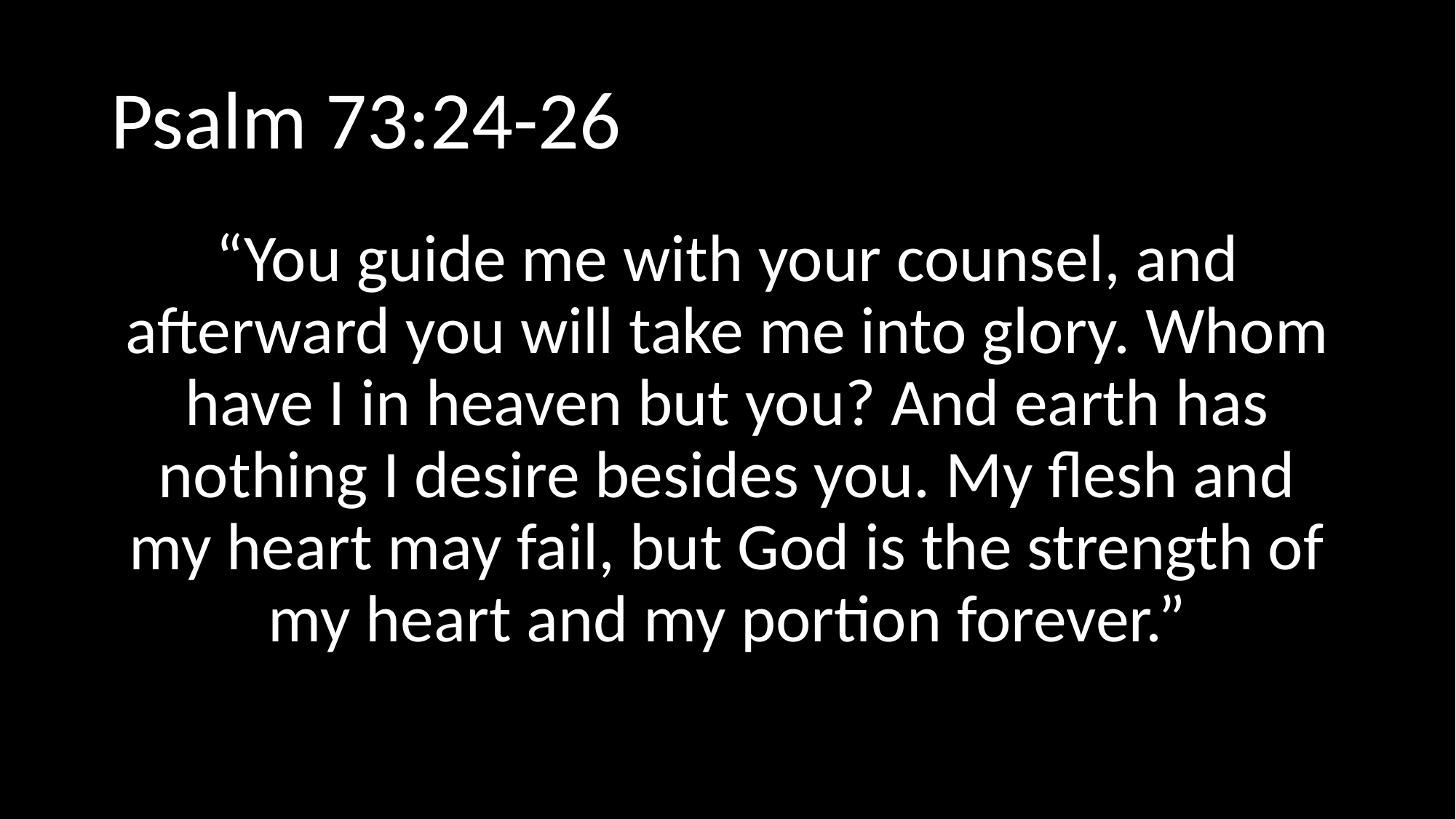

# Psalm 73:24-26
“You guide me with your counsel, and afterward you will take me into glory. Whom have I in heaven but you? And earth has nothing I desire besides you. My flesh and my heart may fail, but God is the strength of my heart and my portion forever.”